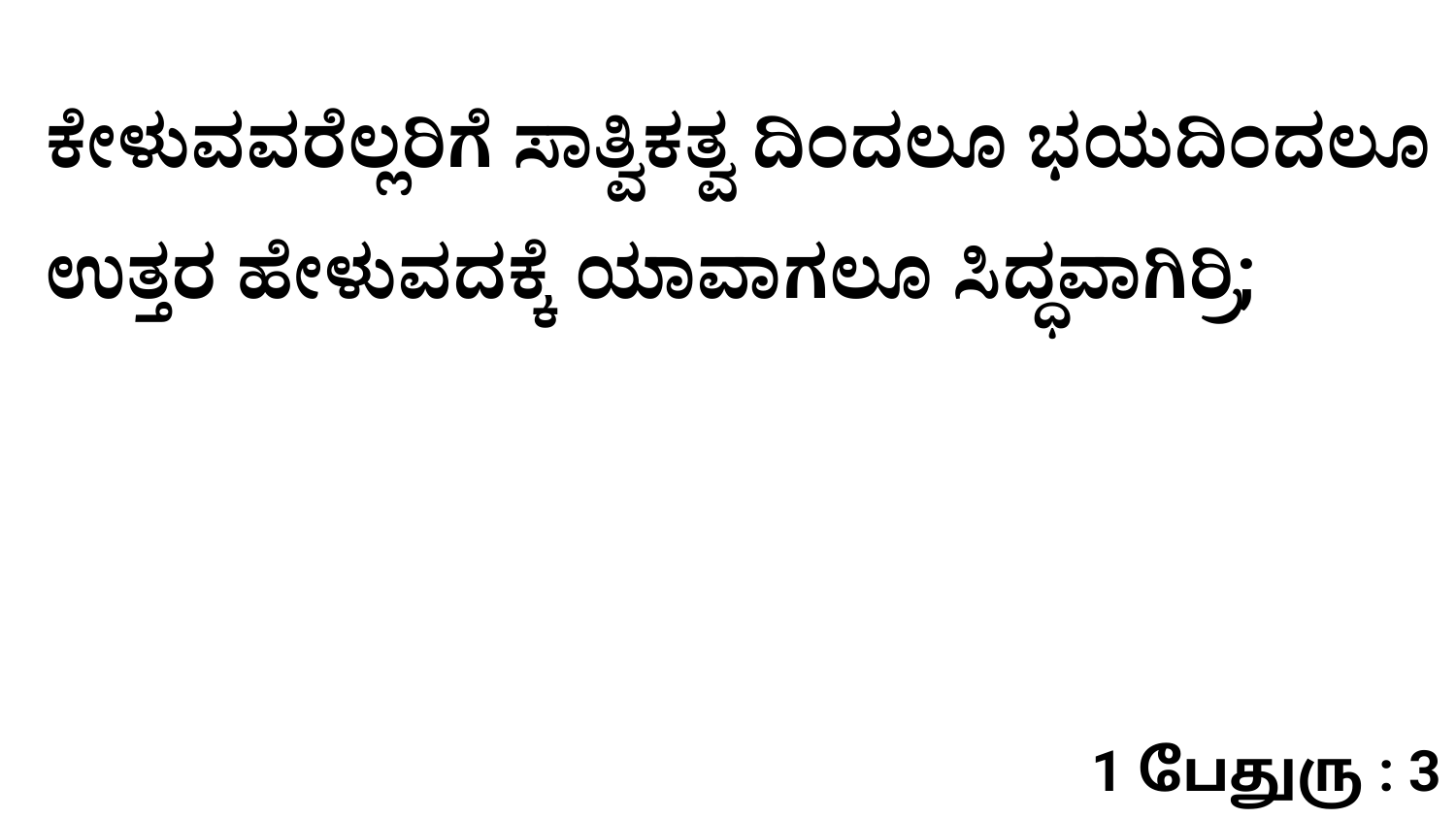

ಕೇಳುವವರೆಲ್ಲರಿಗೆ ಸಾತ್ವಿಕತ್ವ ದಿಂದಲೂ ಭಯದಿಂದಲೂ ಉತ್ತರ ಹೇಳುವದಕ್ಕೆ ಯಾವಾಗಲೂ ಸಿದ್ಧವಾಗಿರ್ರಿ;
1 பேதுரு : 3